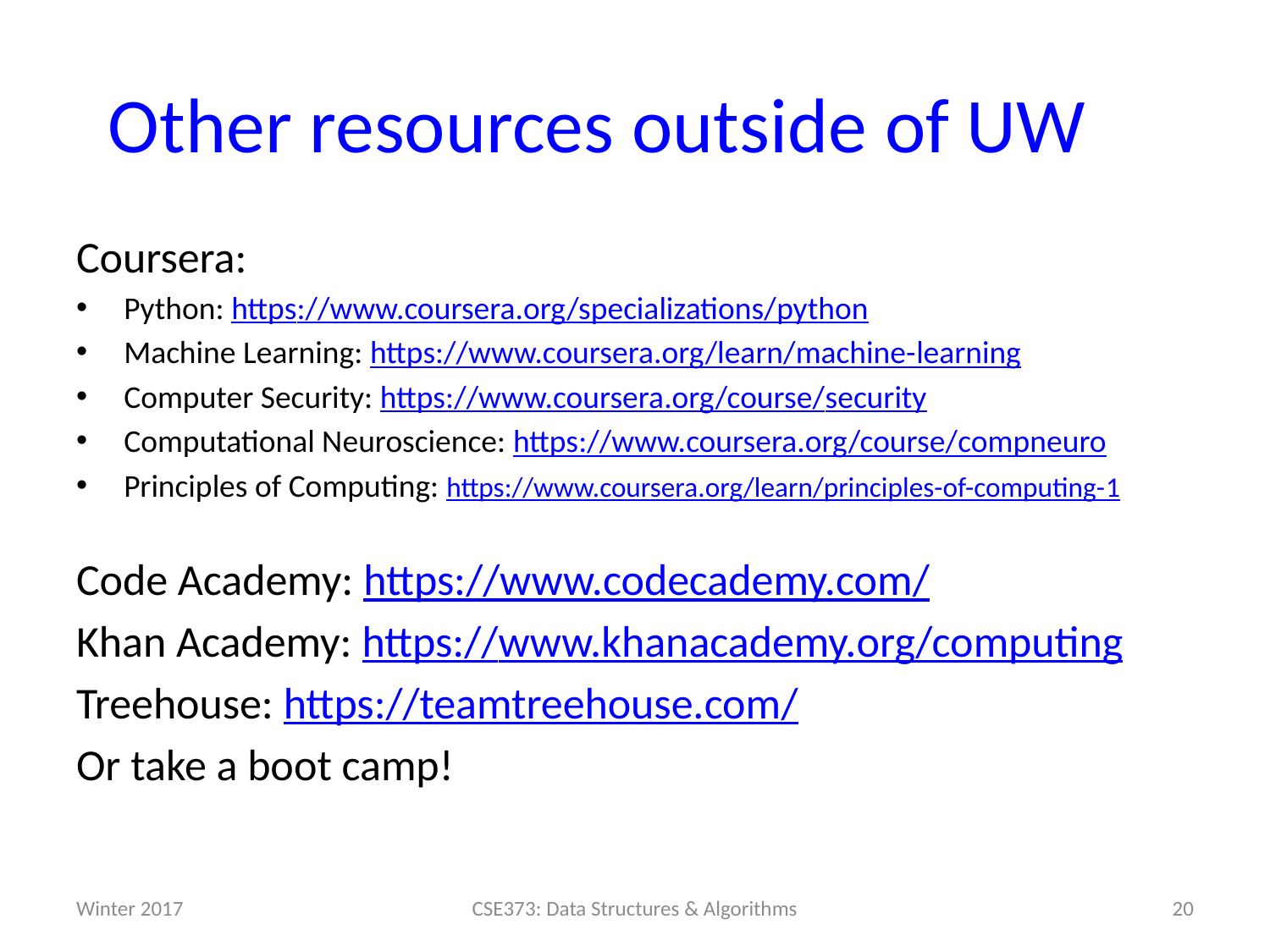

# Other resources outside of UW
Coursera:
Python: https://www.coursera.org/specializations/python
Machine Learning: https://www.coursera.org/learn/machine-learning
Computer Security: https://www.coursera.org/course/security
Computational Neuroscience: https://www.coursera.org/course/compneuro
Principles of Computing: https://www.coursera.org/learn/principles-of-computing-1

Code Academy: https://www.codecademy.com/
Khan Academy: https://www.khanacademy.org/computing
Treehouse: https://teamtreehouse.com/
Or take a boot camp!
Winter 2017
CSE373: Data Structures & Algorithms
20